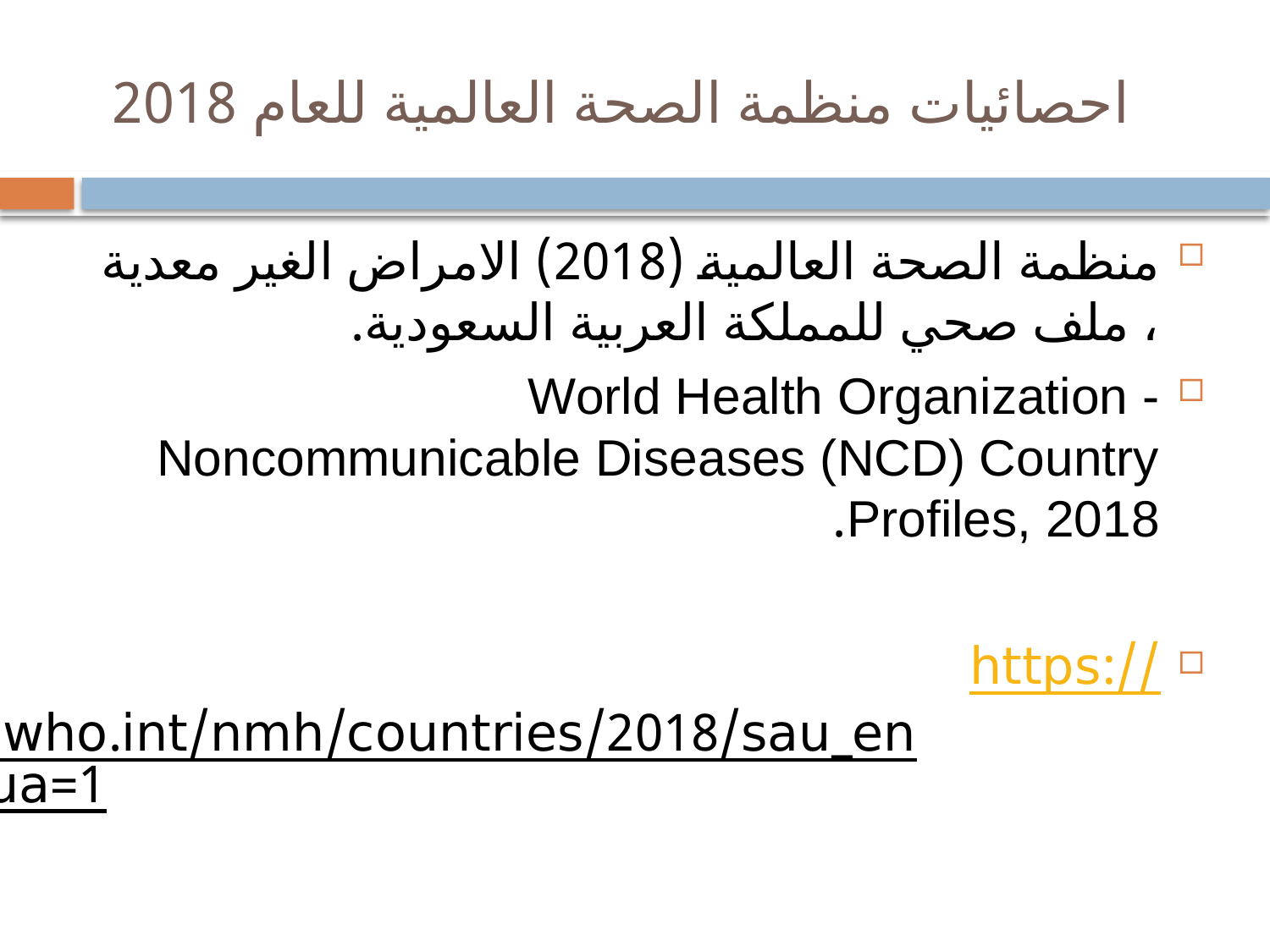

# احصائيات منظمة الصحة العالمية للعام 2018
منظمة الصحة العالمية (2018) الامراض الغير معدية ، ملف صحي للمملكة العربية السعودية.
World Health Organization - Noncommunicable Diseases (NCD) Country Profiles, 2018.

https://www.who.int/nmh/countries/2018/sau_en.pdf?ua=1